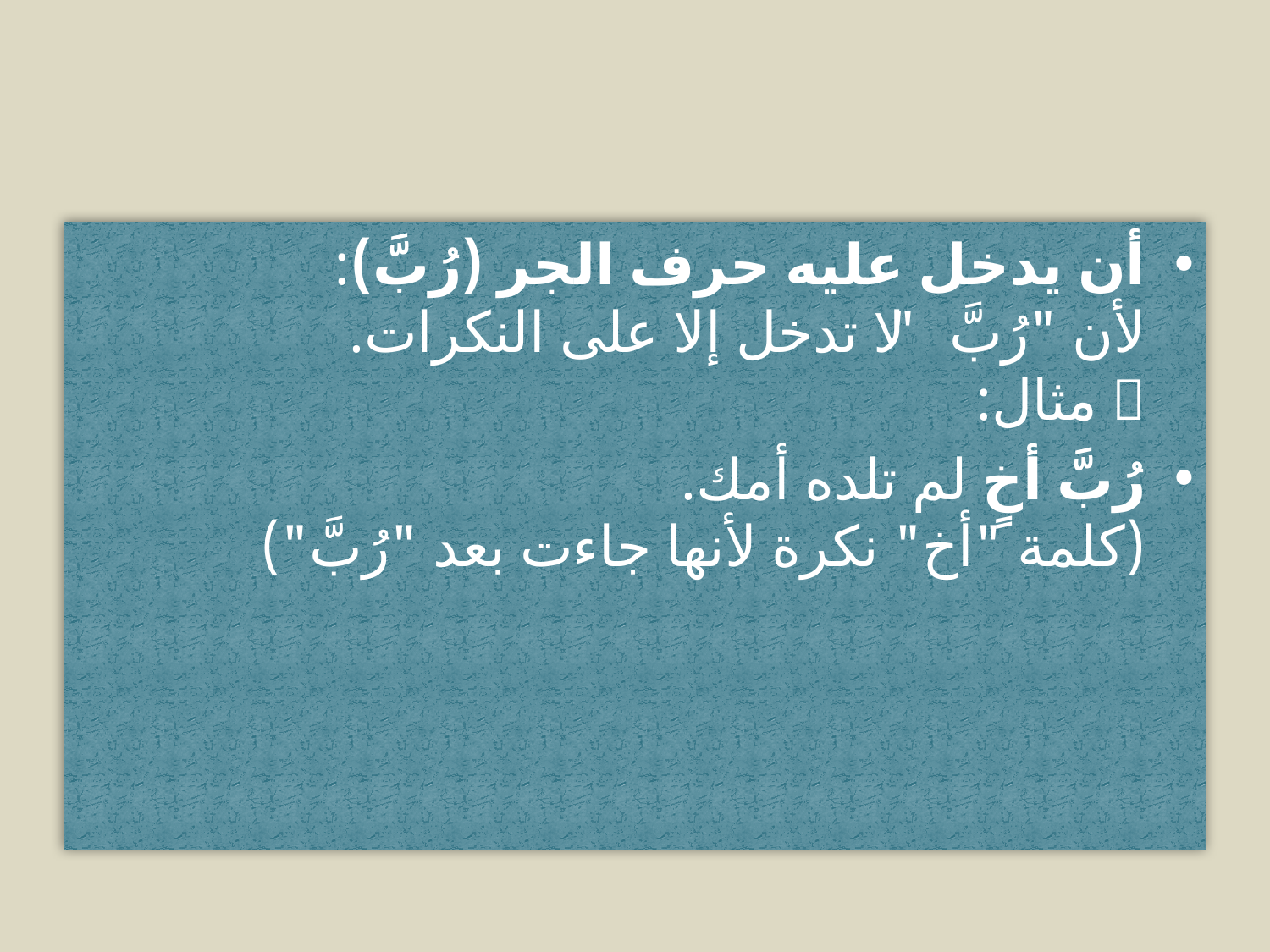

أن يدخل عليه حرف الجر (رُبَّ):
لأن "رُبَّ" لا تدخل إلا على النكرات.
✅ مثال:
رُبَّ أخٍ لم تلده أمك.
(كلمة "أخ" نكرة لأنها جاءت بعد "رُبَّ")